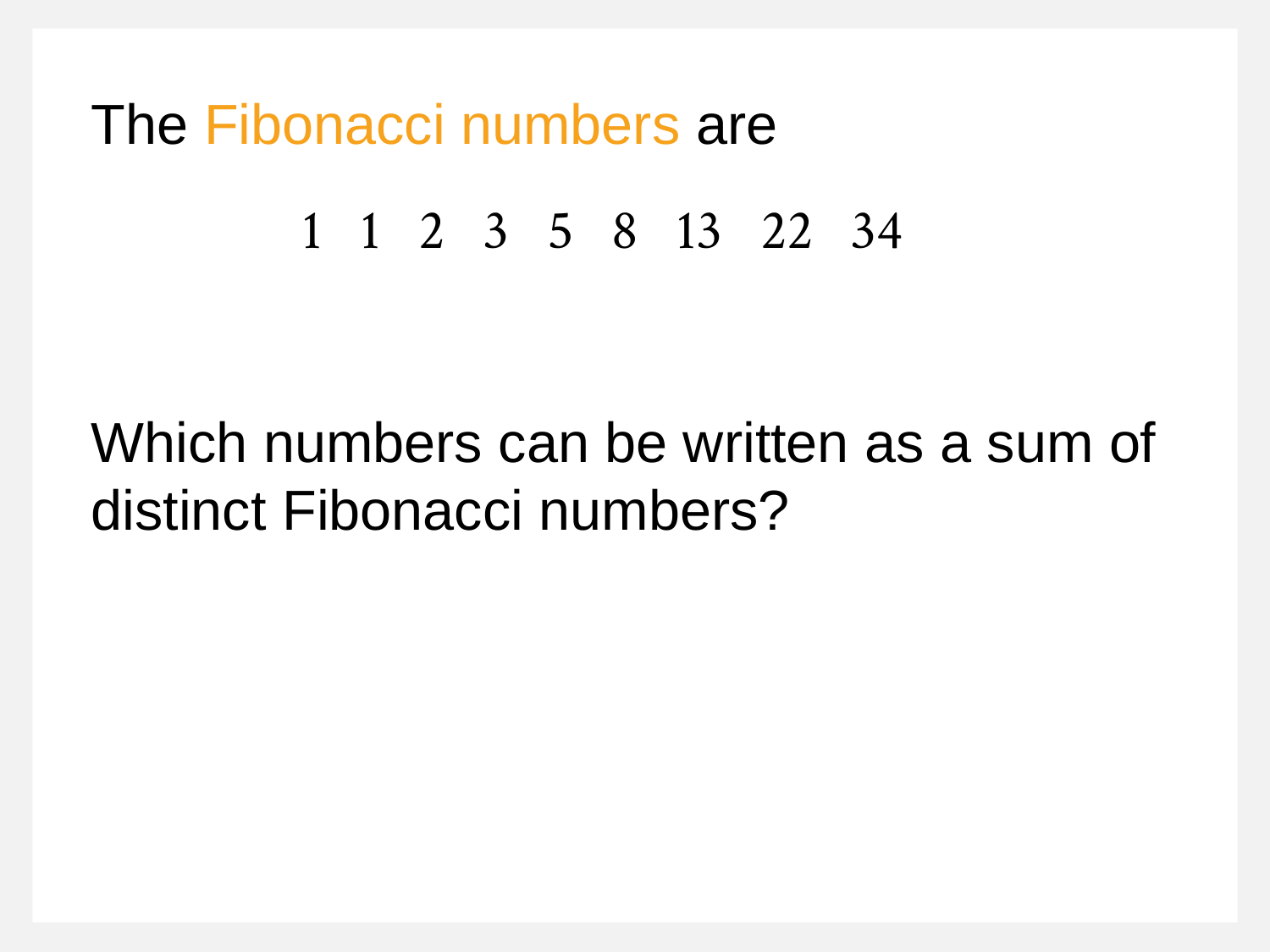

The Fibonacci numbers are
1   1   2   3   5   8   13   22   34
Which numbers can be written as a sum of distinct Fibonacci numbers?